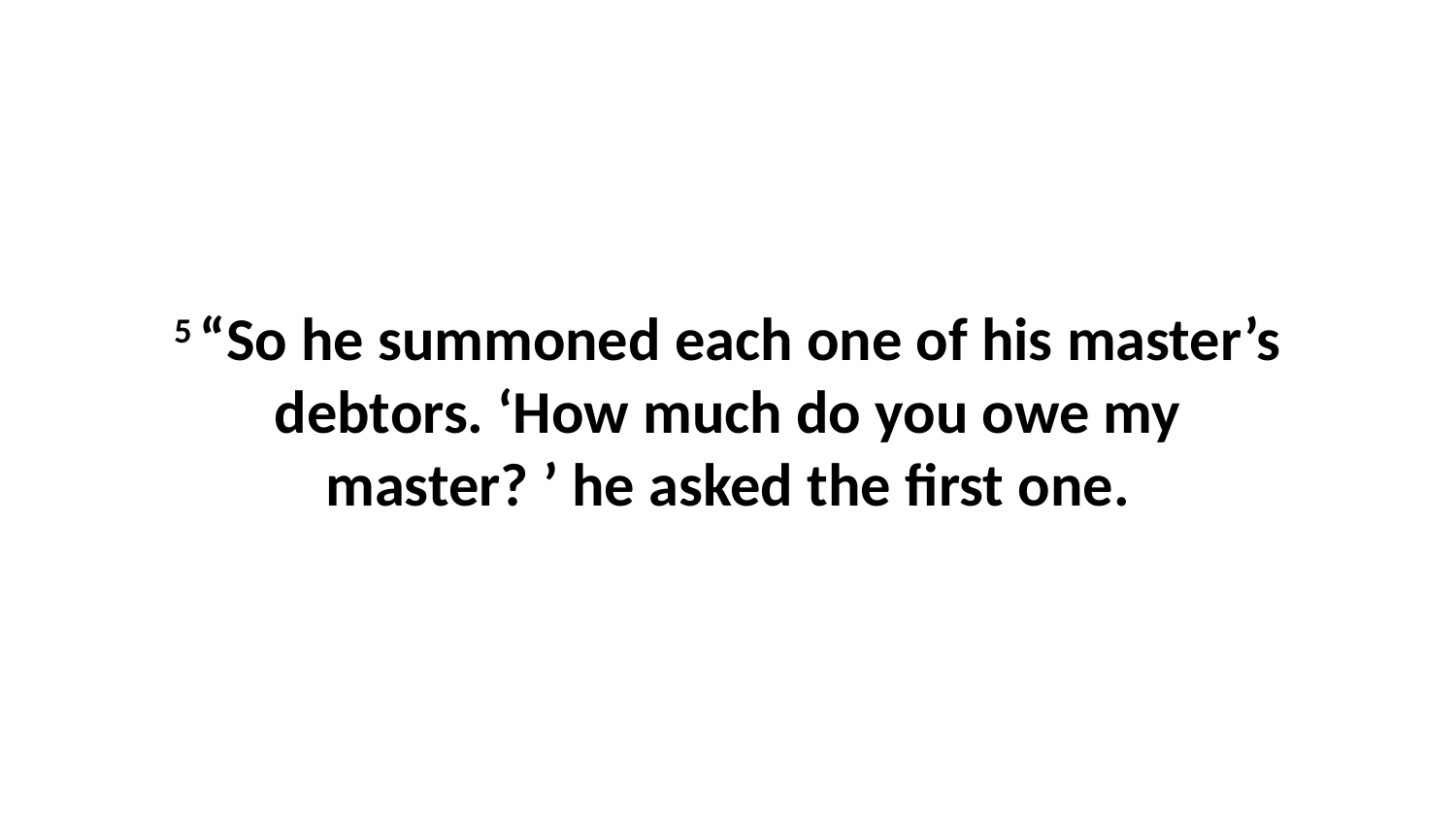

5 “So he summoned each one of his master’s debtors. ‘How much do you owe my master? ’ he asked the first one.